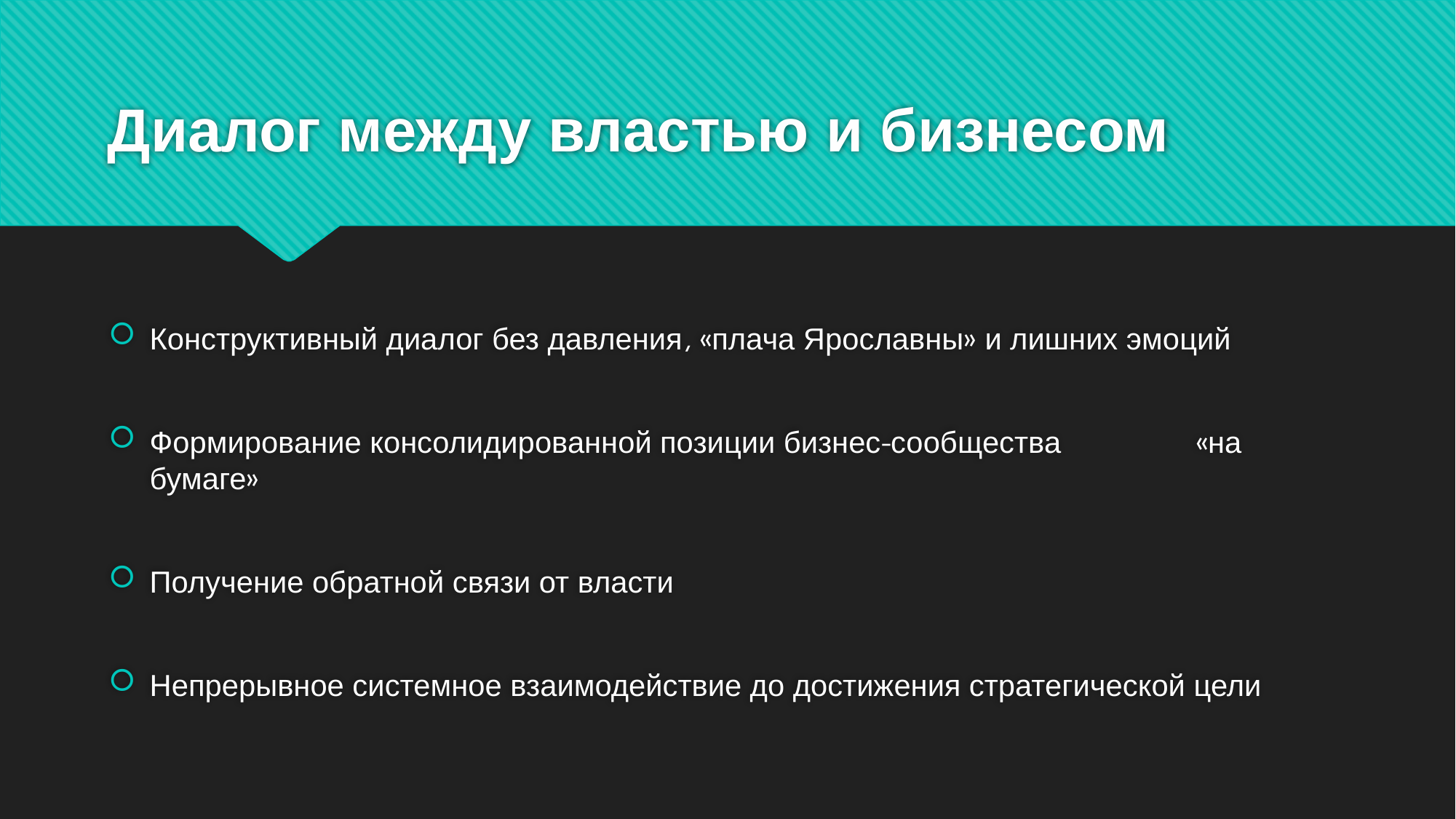

# Диалог между властью и бизнесом
Конструктивный диалог без давления, «плача Ярославны» и лишних эмоций

Формирование консолидированной позиции бизнес-сообщества                «на бумаге»

Получение обратной связи от власти

Непрерывное системное взаимодействие до достижения стратегической цели